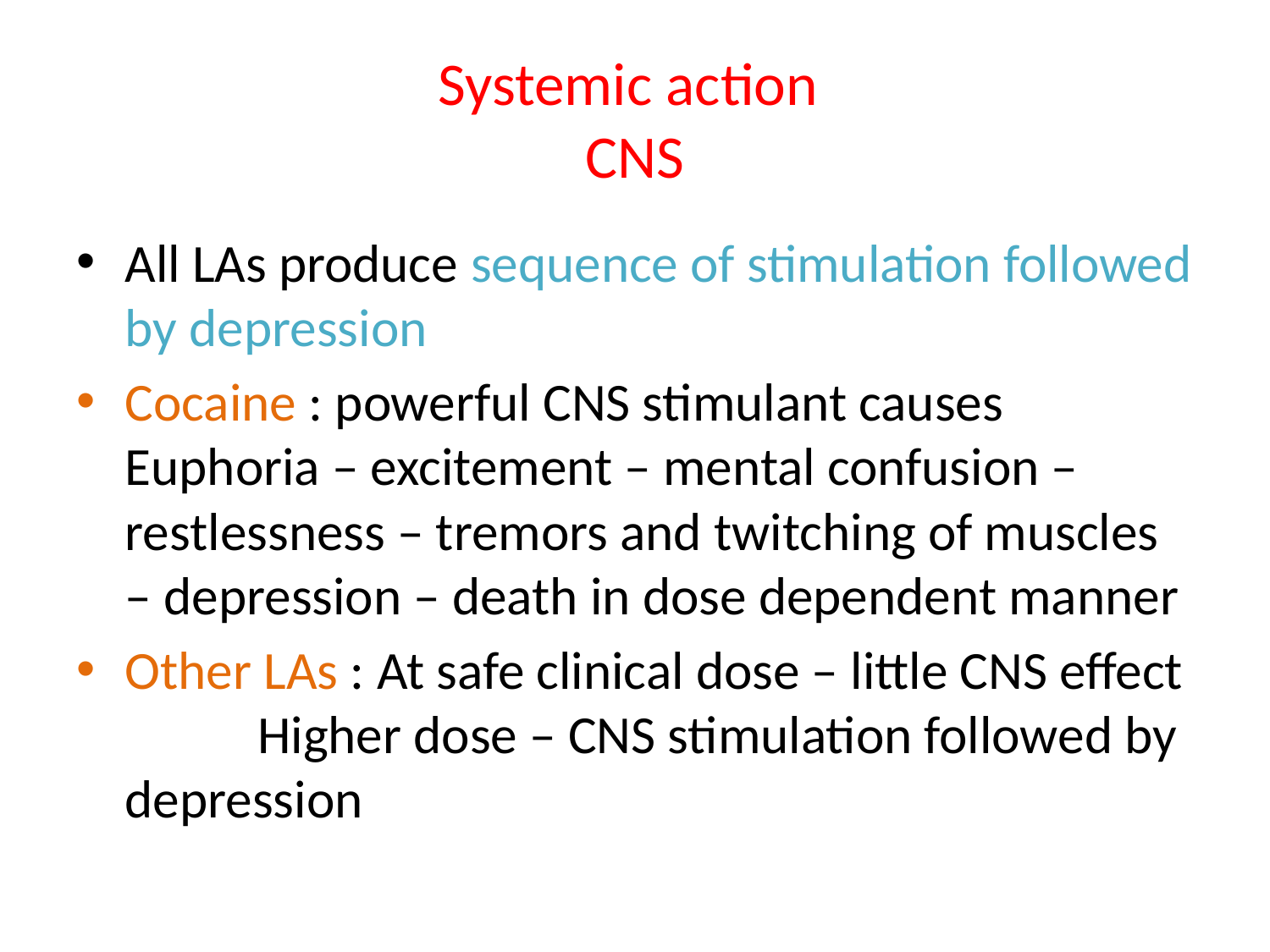

# Systemic action CNS
All LAs produce sequence of stimulation followed by depression
Cocaine : powerful CNS stimulant causes Euphoria – excitement – mental confusion – restlessness – tremors and twitching of muscles – depression – death in dose dependent manner
Other LAs : At safe clinical dose – little CNS effect            Higher dose – CNS stimulation followed by depression